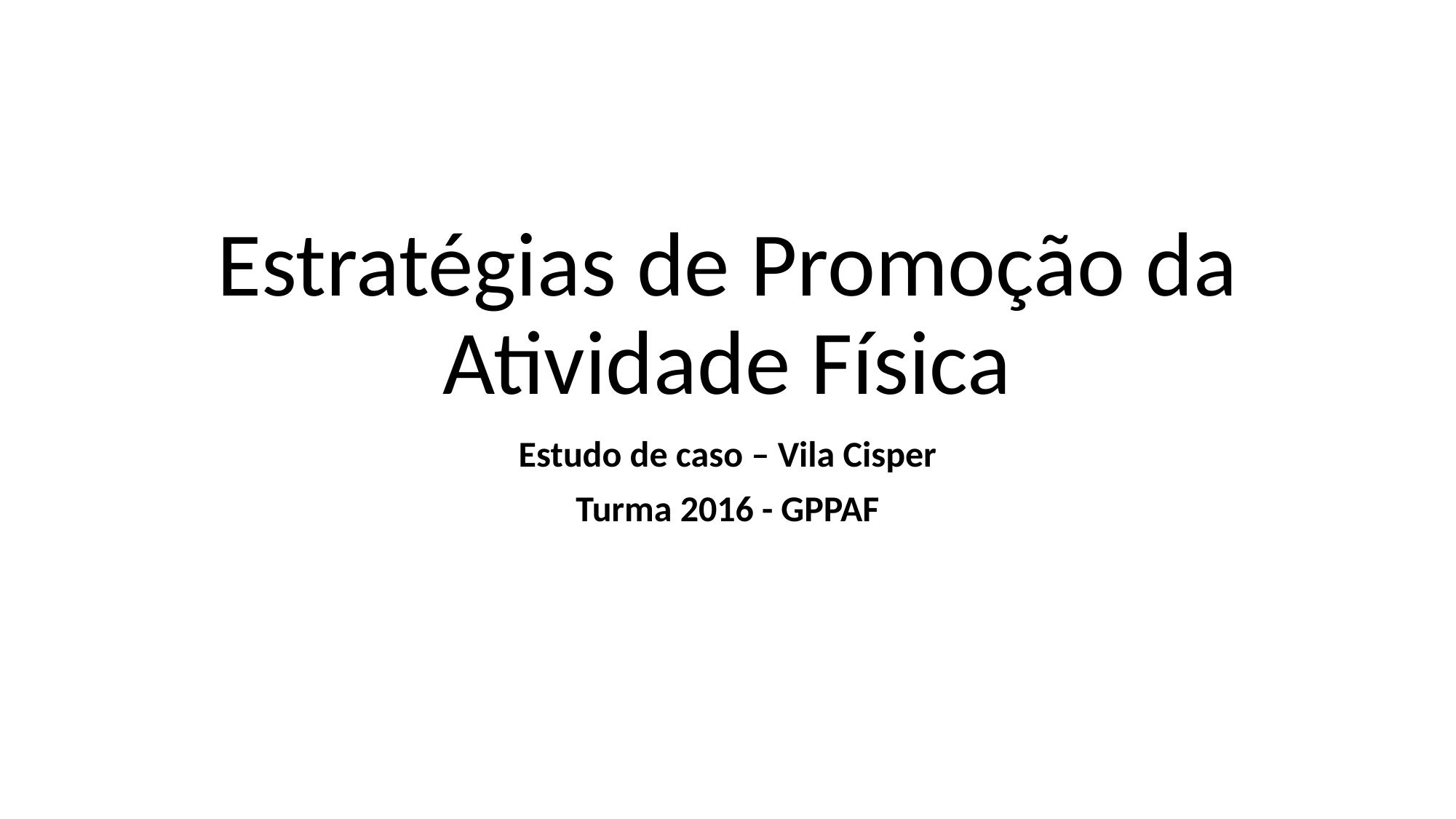

# Estratégias de Promoção da Atividade Física
Estudo de caso – Vila Cisper
Turma 2016 - GPPAF